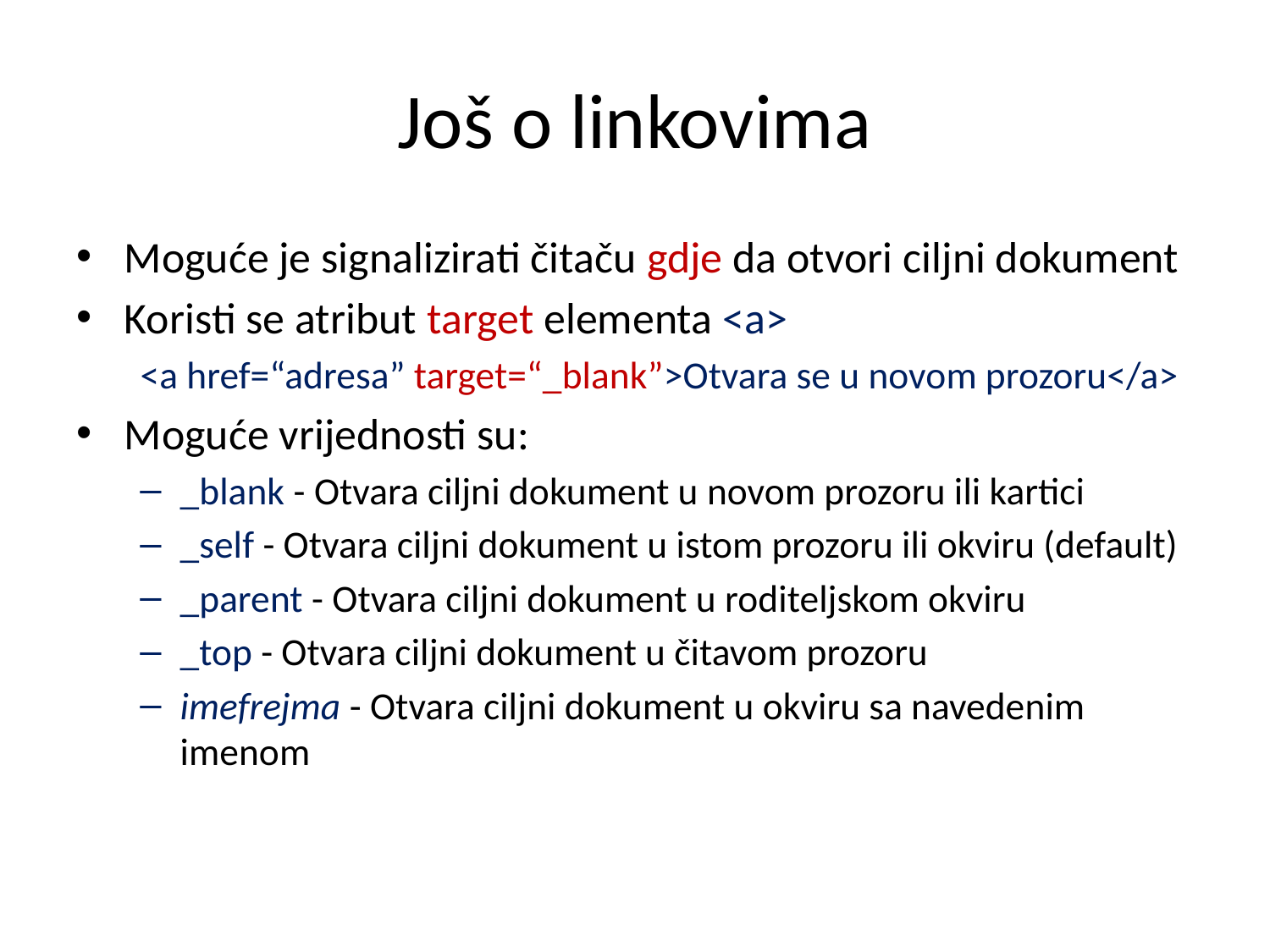

# Još o linkovima
Moguće je signalizirati čitaču gdje da otvori ciljni dokument
Koristi se atribut target elementa <a>
<a href=“adresa” target=“_blank”>Otvara se u novom prozoru</a>
Moguće vrijednosti su:
_blank - Otvara ciljni dokument u novom prozoru ili kartici
_self - Otvara ciljni dokument u istom prozoru ili okviru (default)
_parent - Otvara ciljni dokument u roditeljskom okviru
_top - Otvara ciljni dokument u čitavom prozoru
imefrejma - Otvara ciljni dokument u okviru sa navedenim imenom